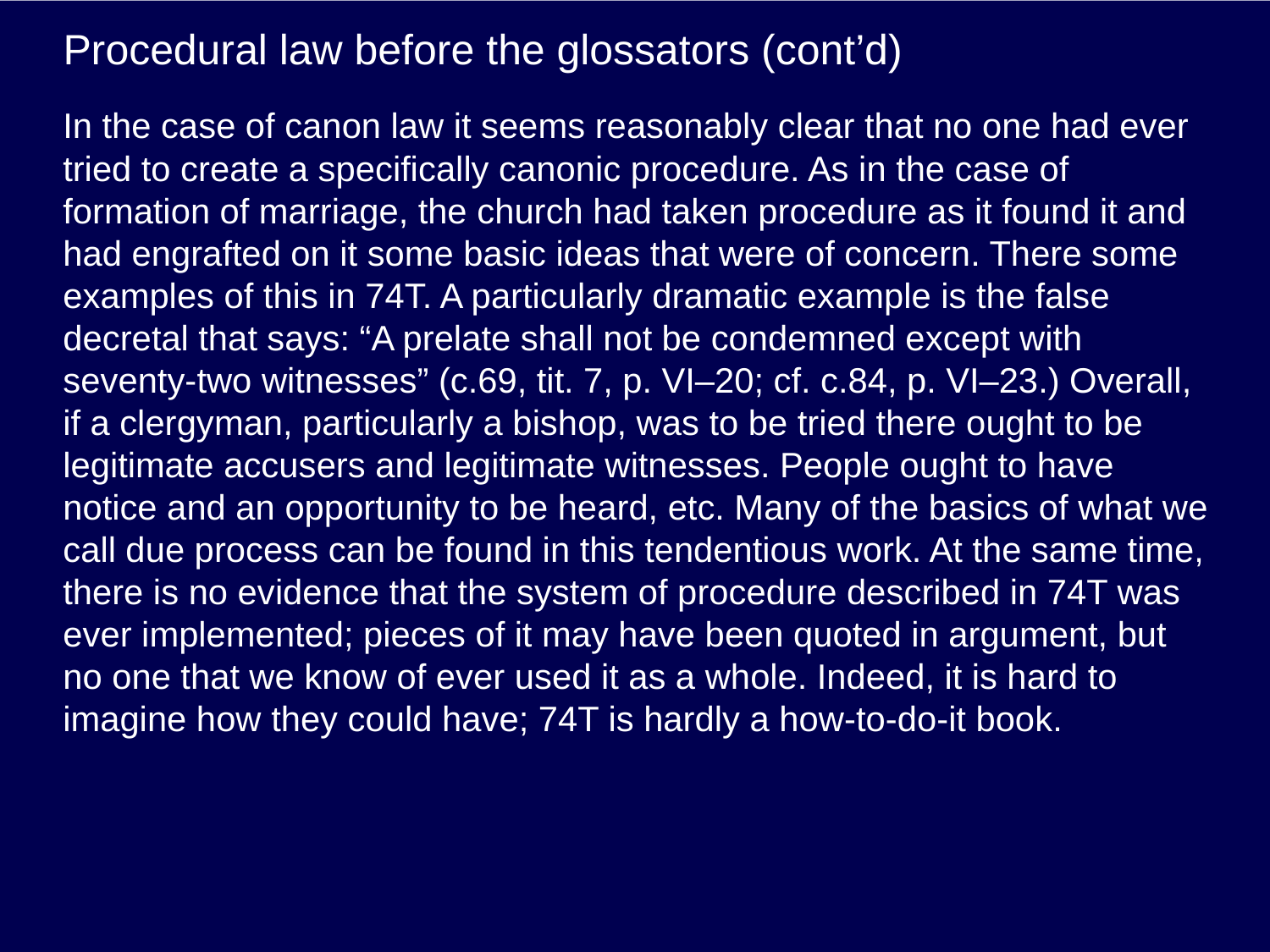

# Procedural law before the glossators (cont’d)
In the case of canon law it seems reasonably clear that no one had ever tried to create a specifically canonic procedure. As in the case of formation of marriage, the church had taken procedure as it found it and had engrafted on it some basic ideas that were of concern. There some examples of this in 74T. A particularly dramatic example is the false decretal that says: “A prelate shall not be condemned except with seventy-two witnesses” (c.69, tit. 7, p. VI–20; cf. c.84, p. VI–23.) Overall, if a clergyman, particularly a bishop, was to be tried there ought to be legitimate accusers and legitimate witnesses. People ought to have notice and an opportunity to be heard, etc. Many of the basics of what we call due process can be found in this tendentious work. At the same time, there is no evidence that the system of procedure described in 74T was ever implemented; pieces of it may have been quoted in argument, but no one that we know of ever used it as a whole. Indeed, it is hard to imagine how they could have; 74T is hardly a how-to-do-it book.